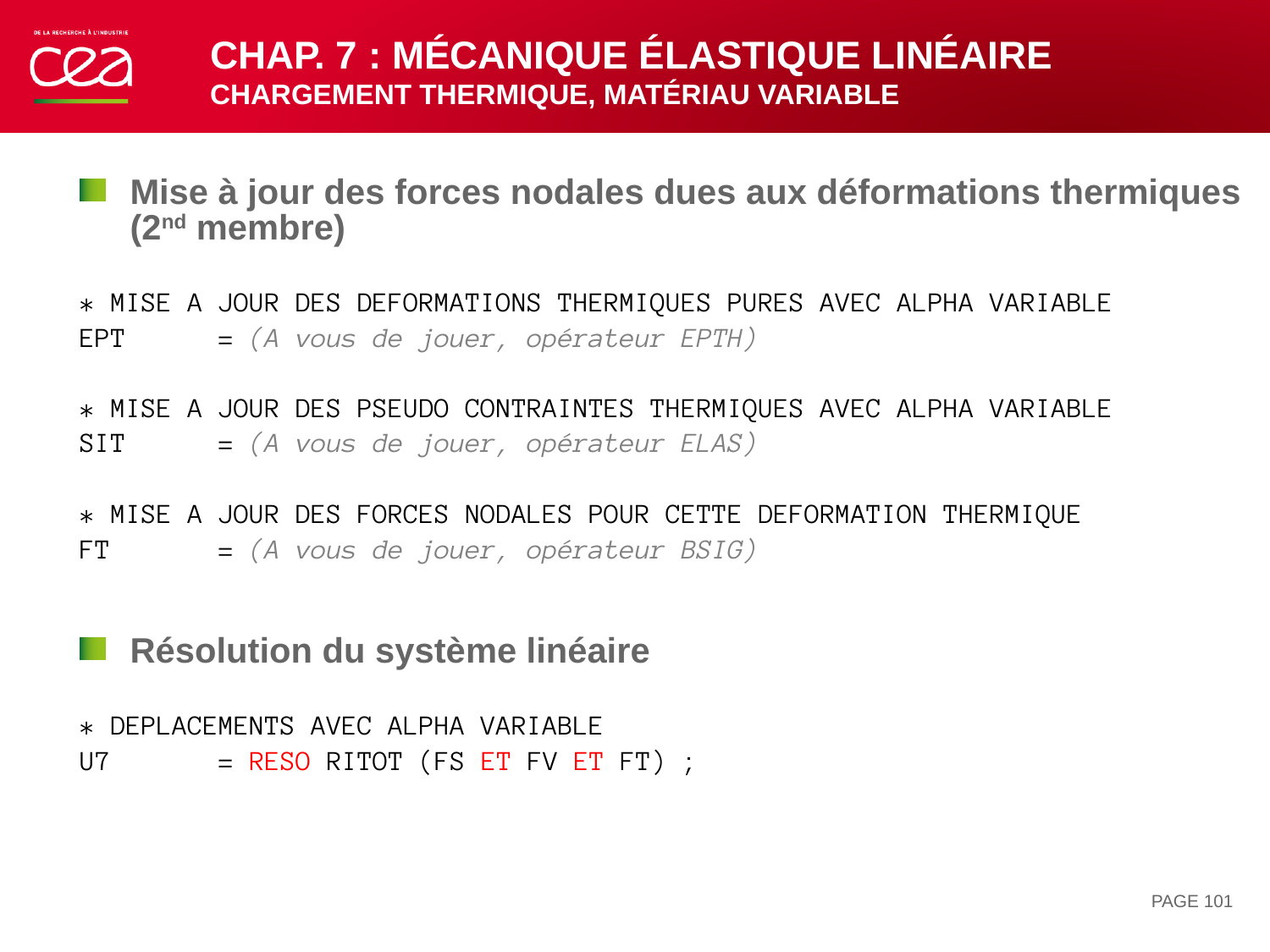

# Chap. 7 : mécanique élastique linéaire CHARGEMENT thermique, matériau variable
Mise à jour des forces nodales dues aux déformations thermiques
(2nd membre)

* MISE A JOUR DES DEFORMATIONS THERMIQUES PURES AVEC ALPHA VARIABLE
EPT      = (A vous de jouer, opérateur EPTH)

* MISE A JOUR DES PSEUDO CONTRAINTES THERMIQUES AVEC ALPHA VARIABLE
SIT      = (A vous de jouer, opérateur ELAS)

* MISE A JOUR DES FORCES NODALES POUR CETTE DEFORMATION THERMIQUE
FT       = (A vous de jouer, opérateur BSIG)

Résolution du système linéaire

* DEPLACEMENTS AVEC ALPHA VARIABLE
U7       = RESO RITOT (FS ET FV ET FT) ;
PAGE 101